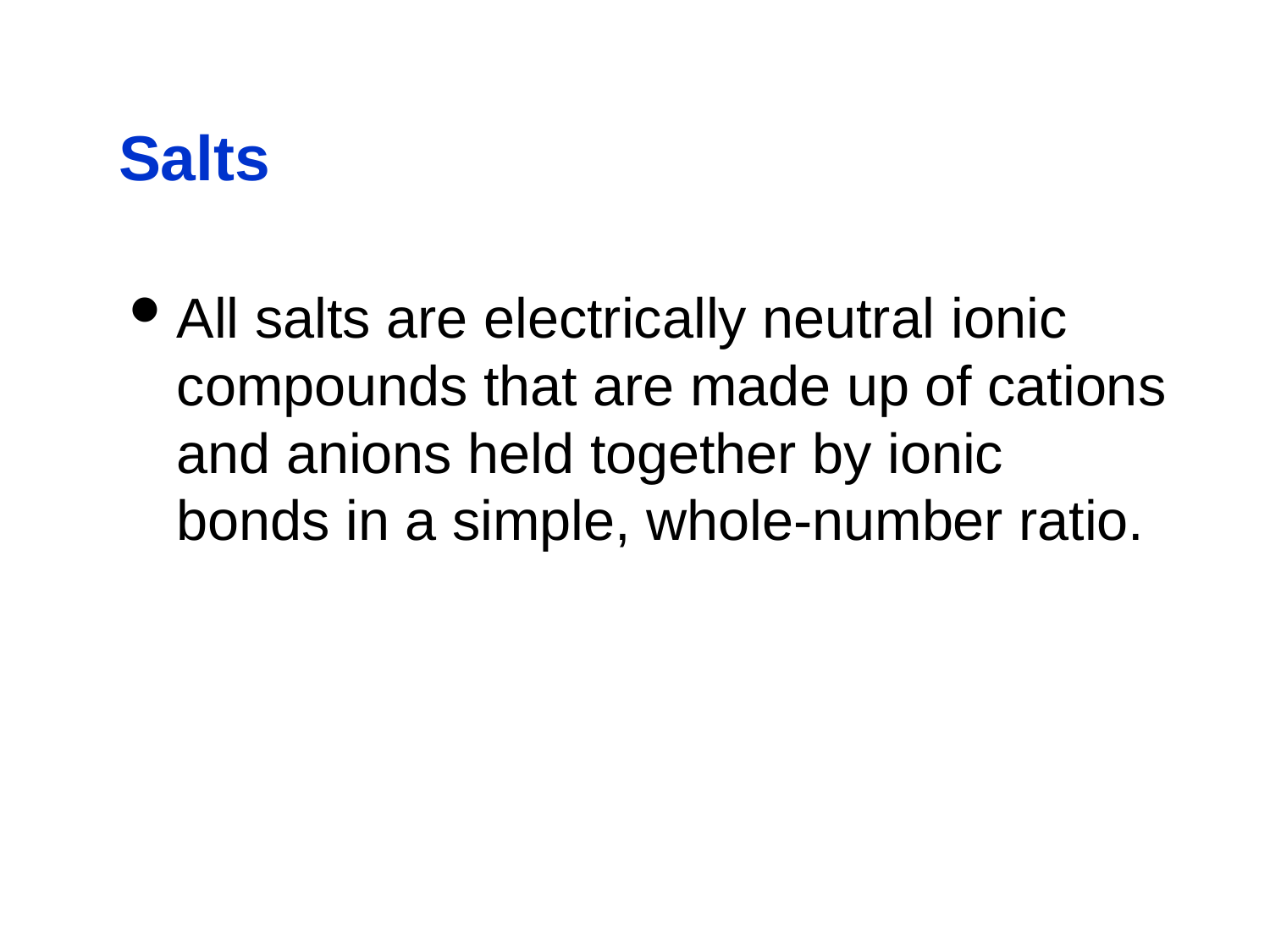

# Salts
All salts are electrically neutral ionic compounds that are made up of cations and anions held together by ionic bonds in a simple, whole-number ratio.